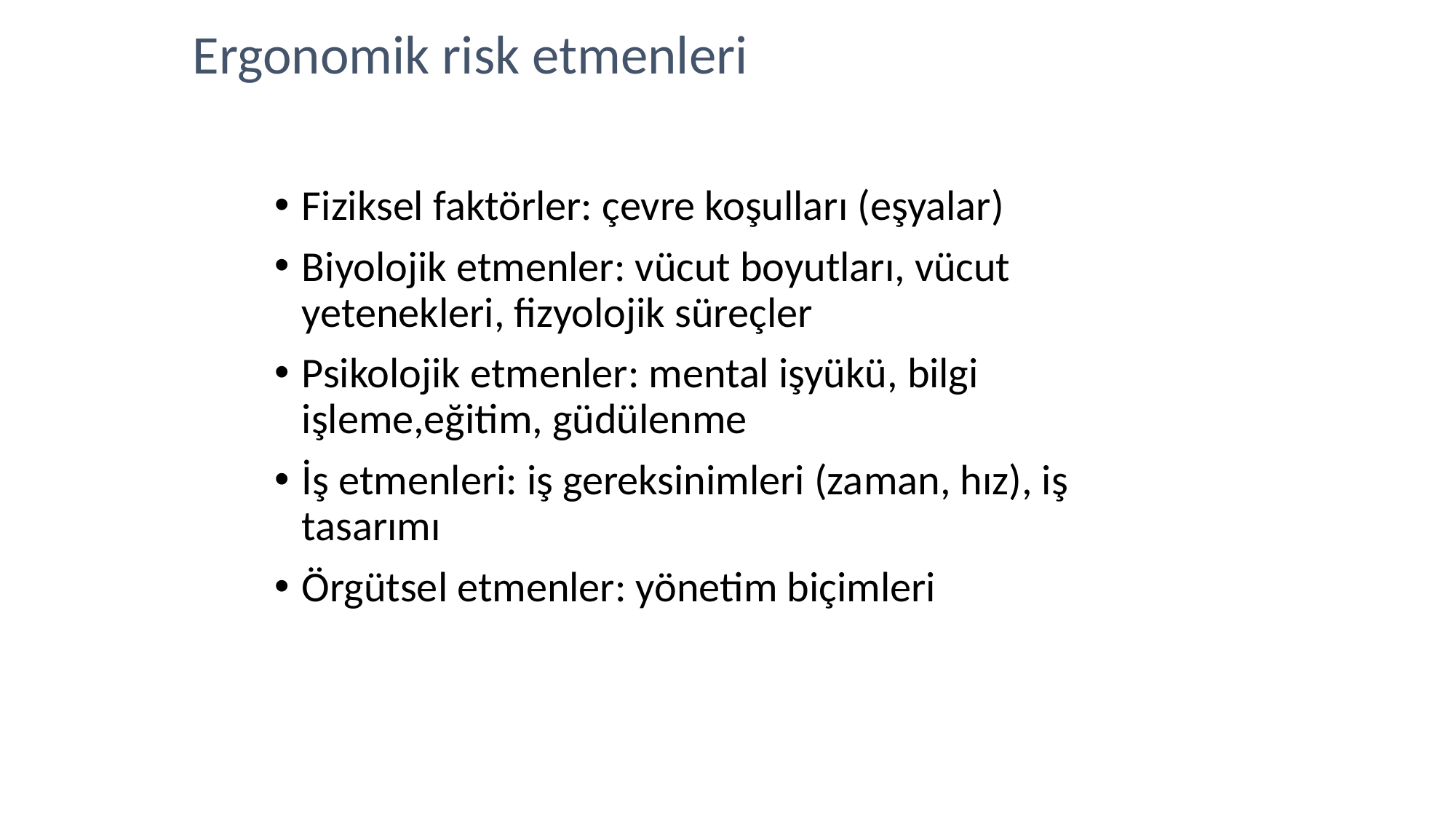

# Ergonomik risk etmenleri
Fiziksel faktörler: çevre koşulları (eşyalar)
Biyolojik etmenler: vücut boyutları, vücut yetenekleri, fizyolojik süreçler
Psikolojik etmenler: mental işyükü, bilgi işleme,eğitim, güdülenme
İş etmenleri: iş gereksinimleri (zaman, hız), iş tasarımı
Örgütsel etmenler: yönetim biçimleri